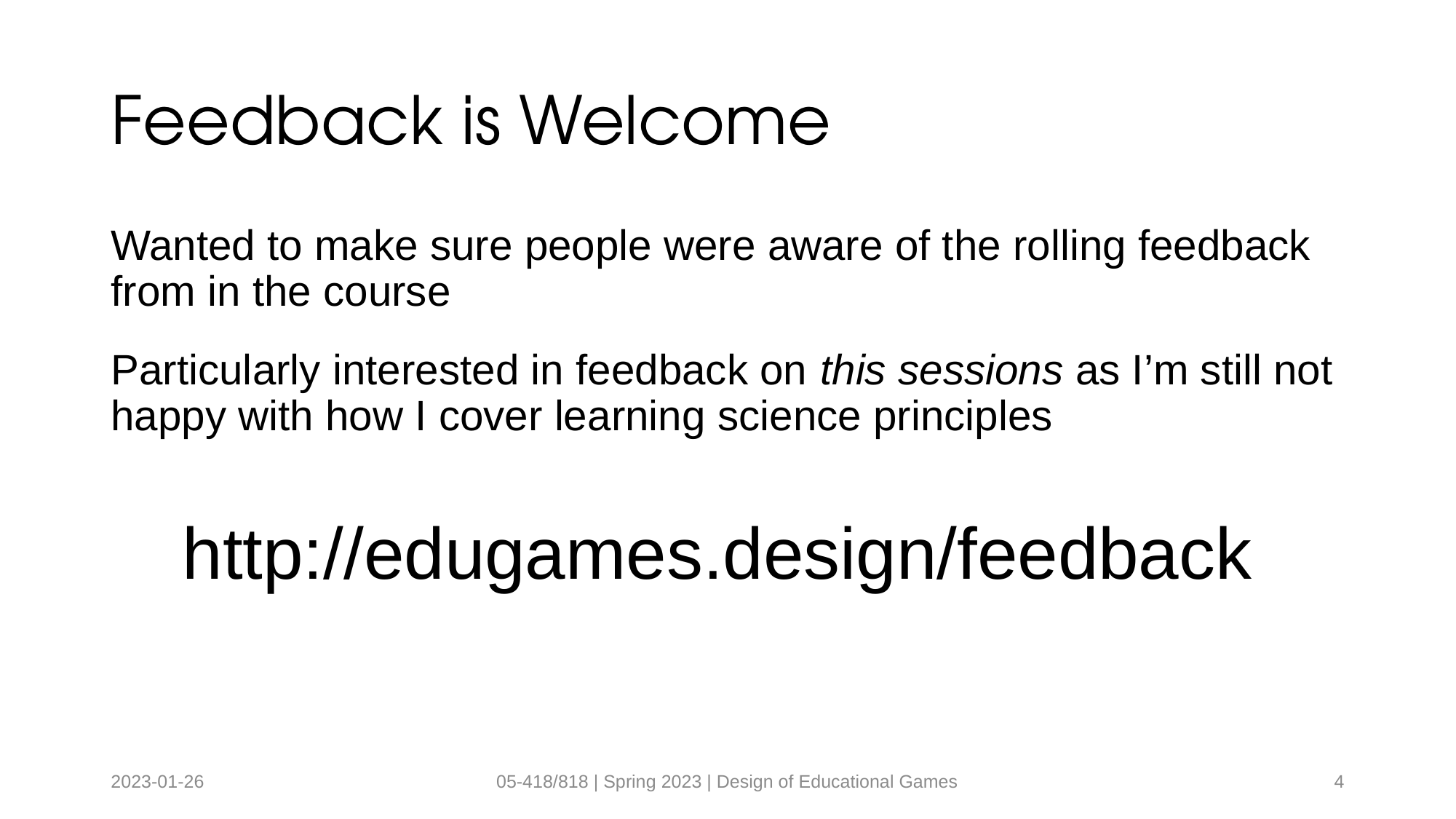

# Feedback is Welcome
Wanted to make sure people were aware of the rolling feedback from in the course
Particularly interested in feedback on this sessions as I’m still not happy with how I cover learning science principles

http://edugames.design/feedback

2023-01-26
05-418/818 | Spring 2023 | Design of Educational Games
4